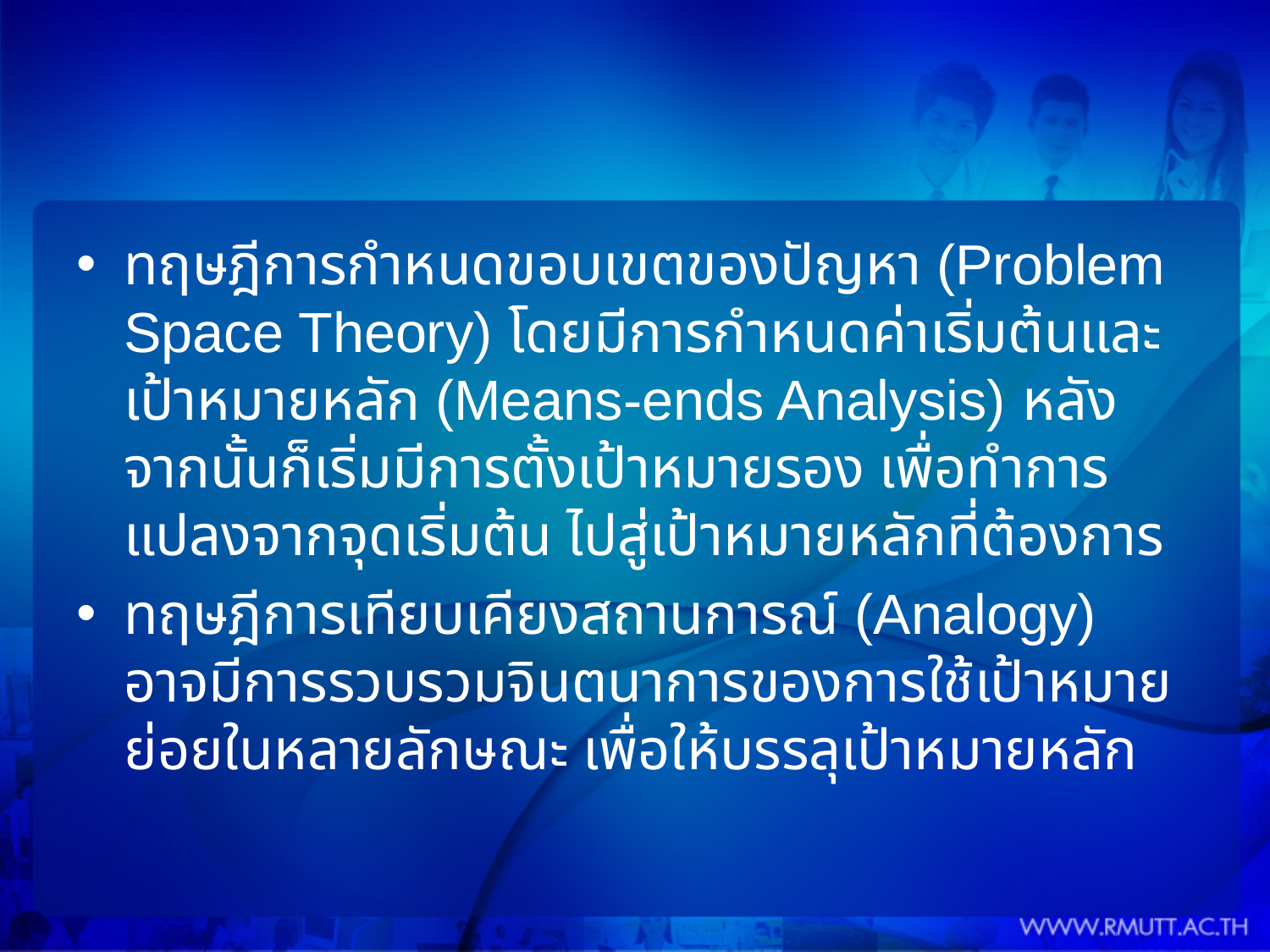

#
ทฤษฎีการกำหนดขอบเขตของปัญหา (Problem Space Theory) โดยมีการกำหนดค่าเริ่มต้นและเป้าหมายหลัก (Means-ends Analysis) หลังจากนั้นก็เริ่มมีการตั้งเป้าหมายรอง เพื่อทำการแปลงจากจุดเริ่มต้น ไปสู่เป้าหมายหลักที่ต้องการ
ทฤษฎีการเทียบเคียงสถานการณ์ (Analogy) อาจมีการรวบรวมจินตนาการของการใช้เป้าหมายย่อยในหลายลักษณะ เพื่อให้บรรลุเป้าหมายหลัก